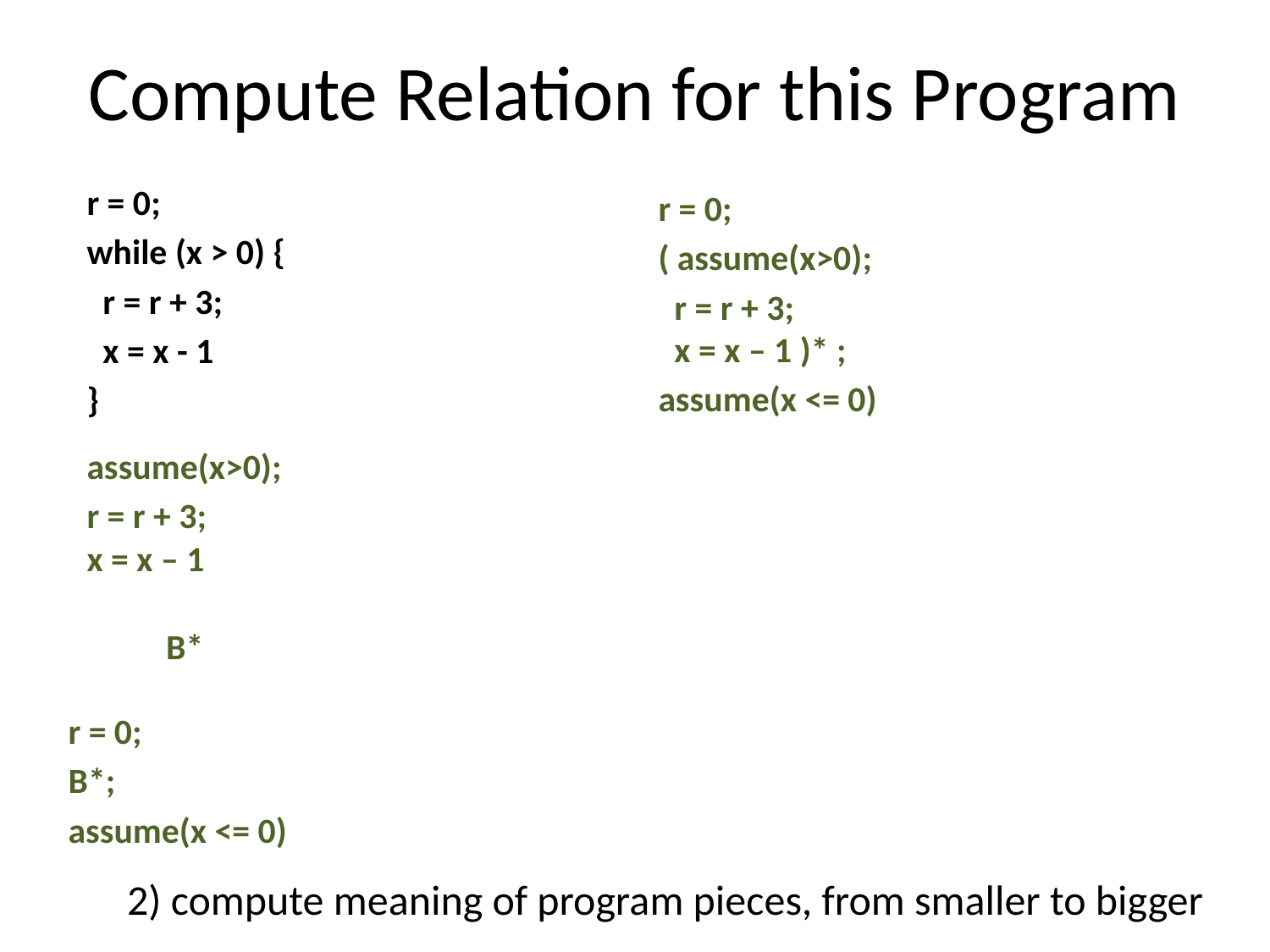

# Compute Relation for this Program
r = 0;
while (x > 0) {
  r = r + 3;
  x = x - 1
}
r = 0;
( assume(x>0);
  r = r + 3;
  x = x – 1 )* ;
assume(x <= 0)
assume(x>0);
r = r + 3;
x = x – 1
B*
r = 0;
B*;
assume(x <= 0)
2) compute meaning of program pieces, from smaller to bigger